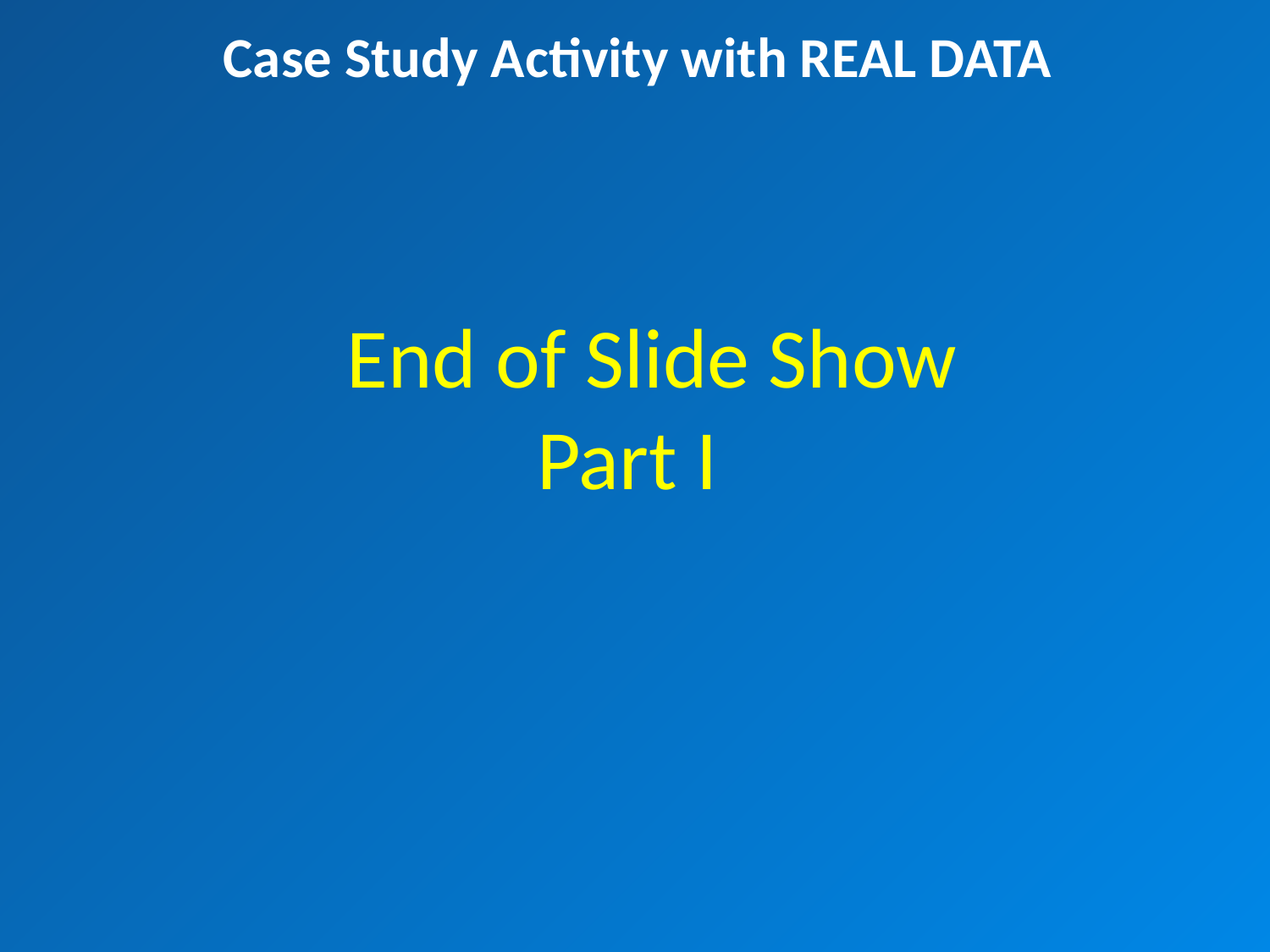

Case Study Activity with REAL DATA

End of Slide Show
          Part I